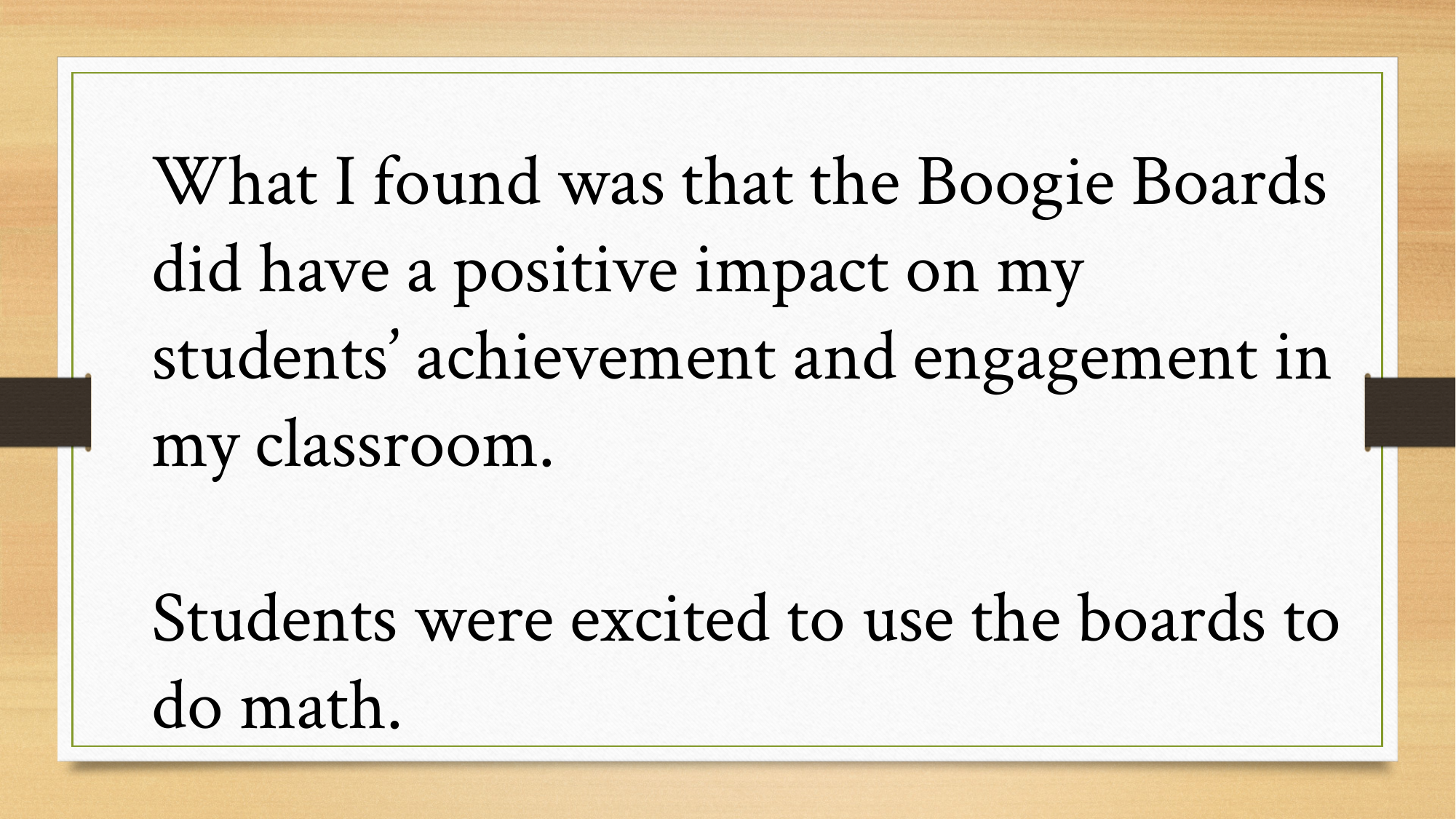

What I found was that the Boogie Boards did have a positive impact on my students’ achievement and engagement in my classroom.

Students were excited to use the boards to do math.